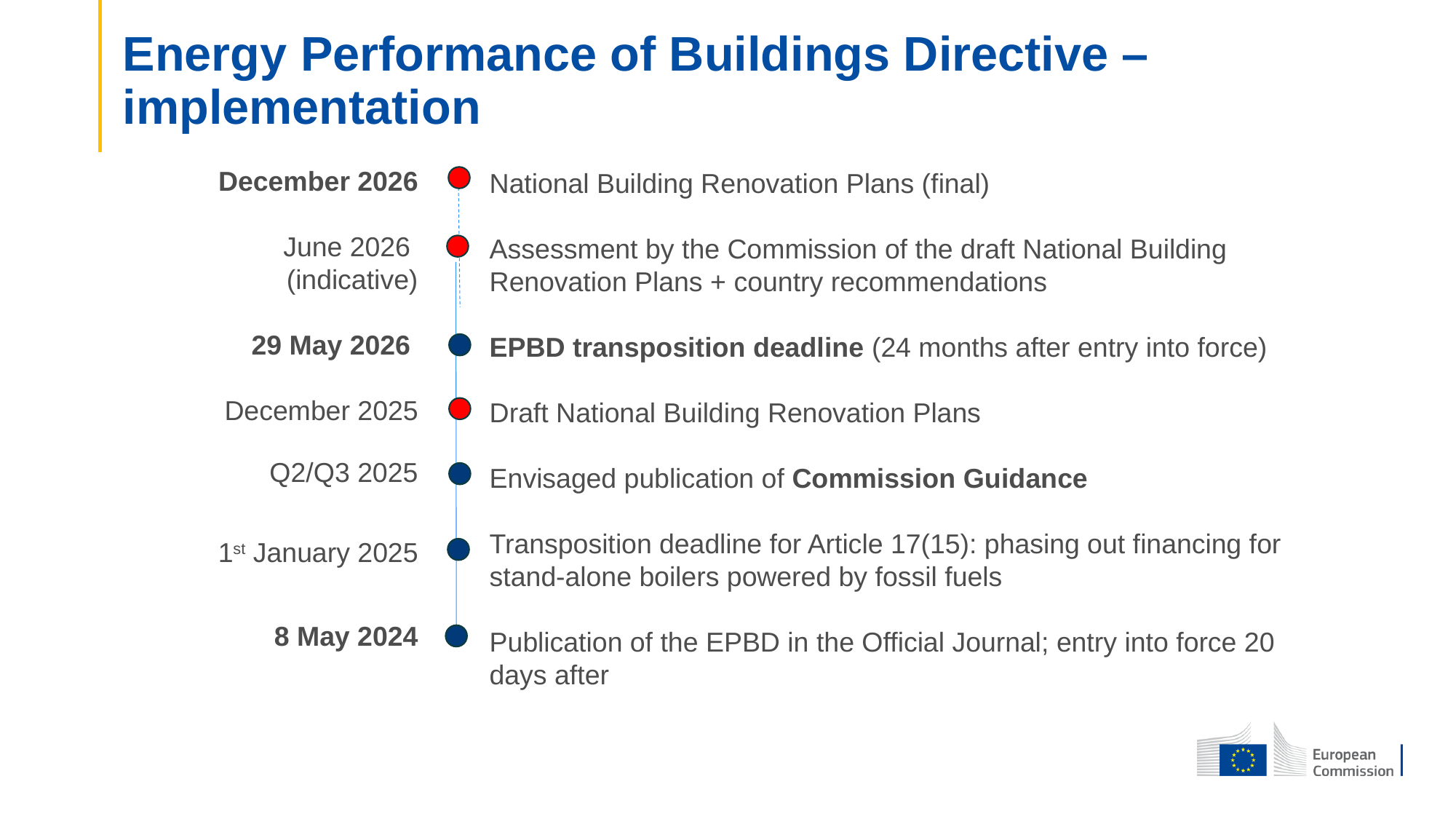

# Energy Performance of Buildings Directive – implementation
December 2026

June 2026
(indicative)

29 May 2026

December 2025

Q2/Q3 2025

1st January 2025

8 May 2024

National Building Renovation Plans (final)

Assessment by the Commission of the draft National Building Renovation Plans + country recommendations

EPBD transposition deadline (24 months after entry into force)

Draft National Building Renovation Plans

Envisaged publication of Commission Guidance

Transposition deadline for Article 17(15): phasing out financing for stand-alone boilers powered by fossil fuels

Publication of the EPBD in the Official Journal; entry into force 20 days after